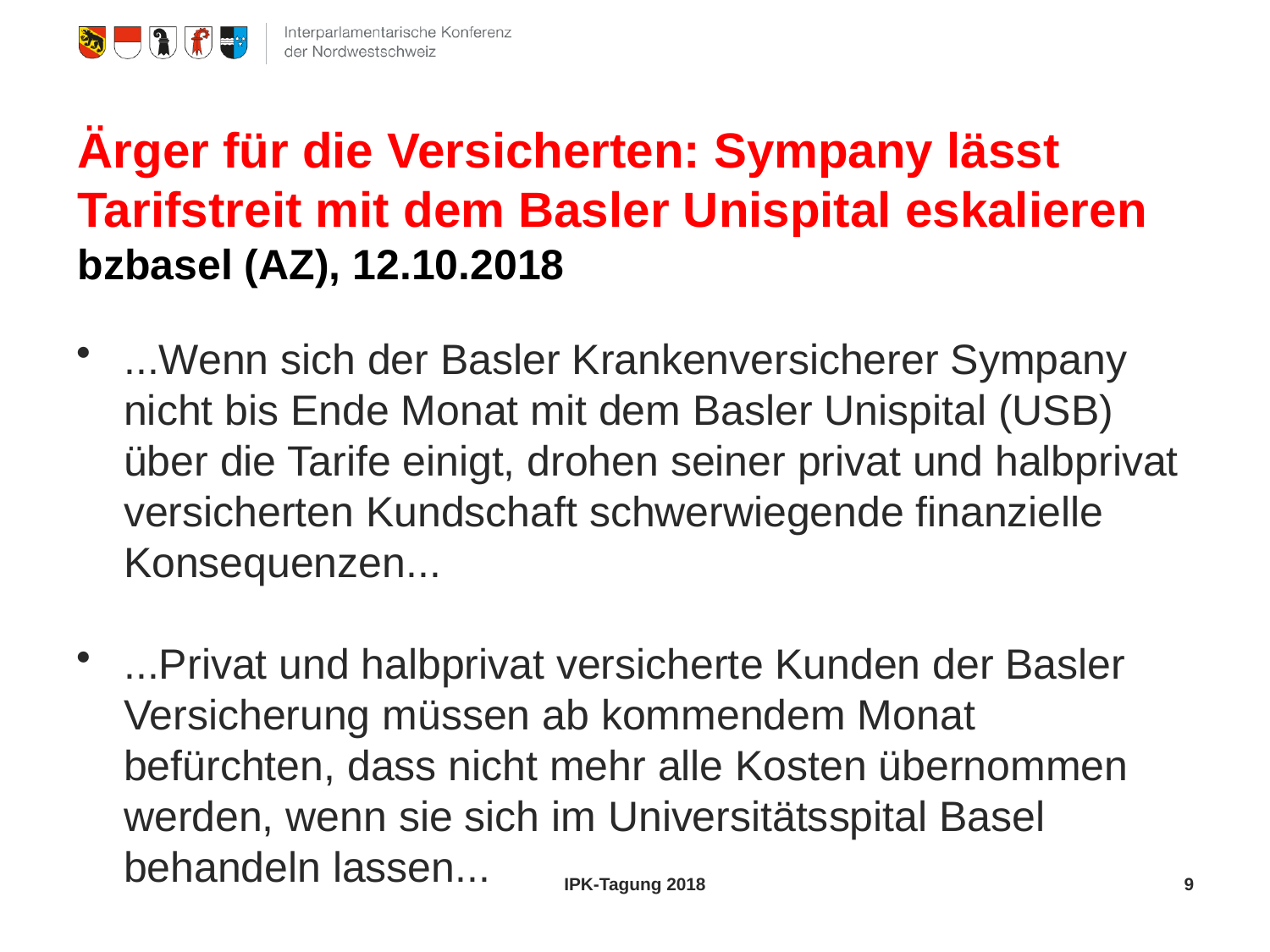

# Ärger für die Versicherten: Sympany lässt Tarifstreit mit dem Basler Unispital eskalieren bzbasel (AZ), 12.10.2018
...Wenn sich der Basler Krankenversicherer Sympany nicht bis Ende Monat mit dem Basler Unispital (USB) über die Tarife einigt, drohen seiner privat und halbprivat versicherten Kundschaft schwerwiegende finanzielle Konsequenzen...
...Privat und halbprivat versicherte Kunden der Basler Versicherung müssen ab kommendem Monat befürchten, dass nicht mehr alle Kosten übernommen werden, wenn sie sich im Universitätsspital Basel behandeln lassen...

IPK-Tagung 2018

9